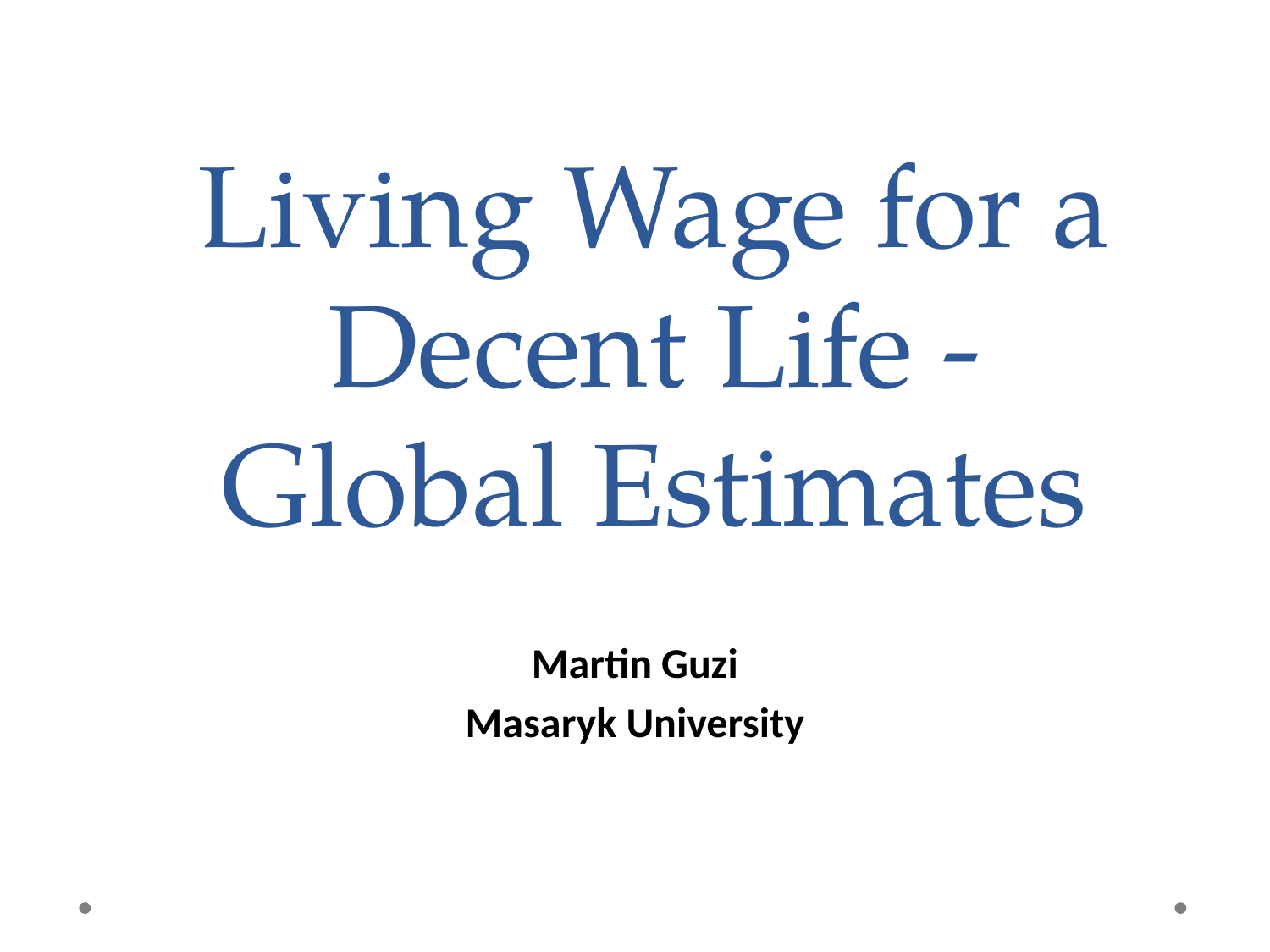

# Living Wage for a Decent Life - Global Estimates
Martin Guzi
Masaryk University